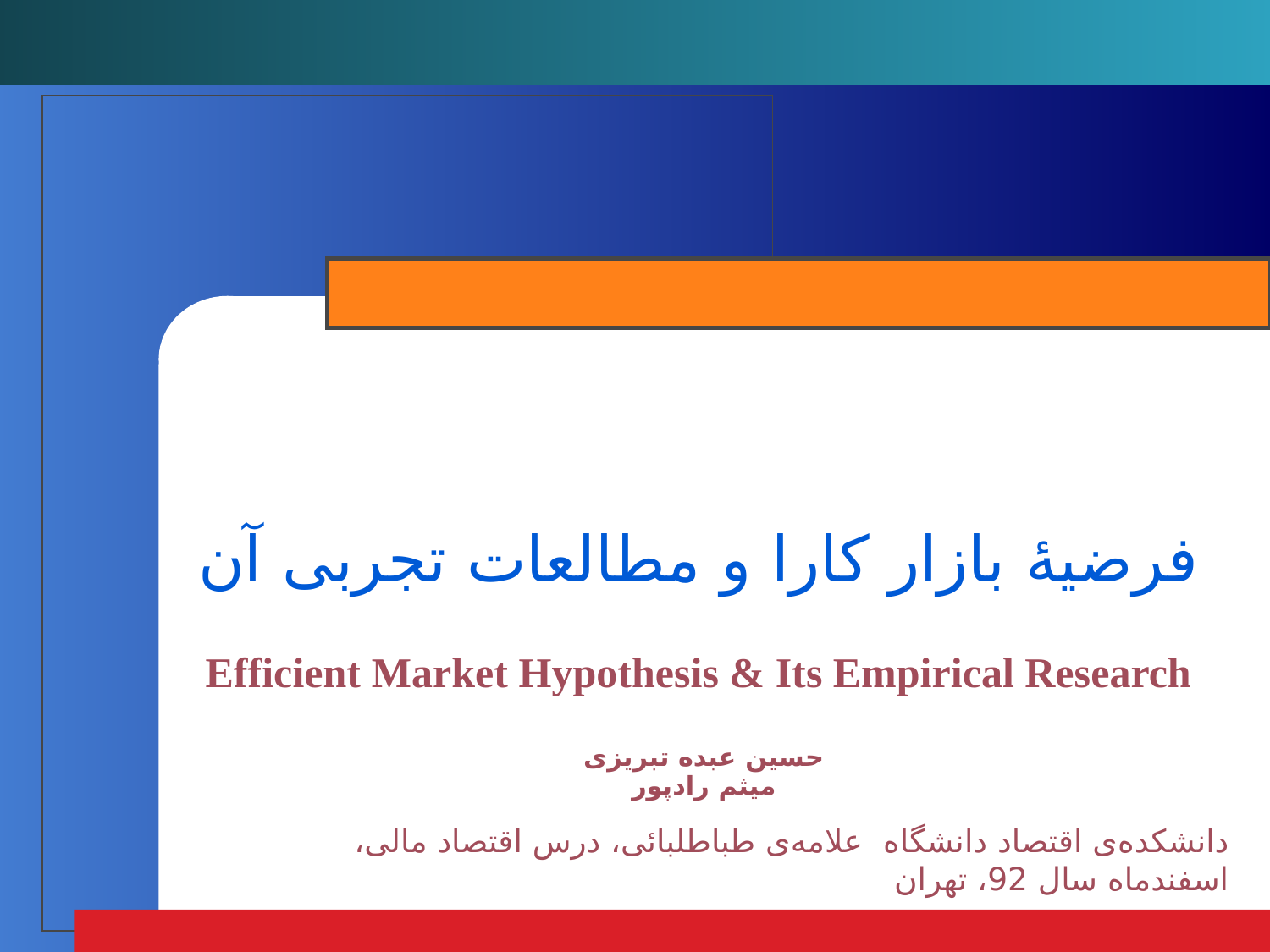

# فرضیۀ بازار کارا و مطالعات تجربی آن Efficient Market Hypothesis & Its Empirical Research

حسین عبده تبریزی

میثم رادپور

دانشکده‌ی اقتصاد دانشگاه ‌ علامه‌ی طباطلبائی، درس اقتصاد مالی، اسفندماه سال 92، تهران